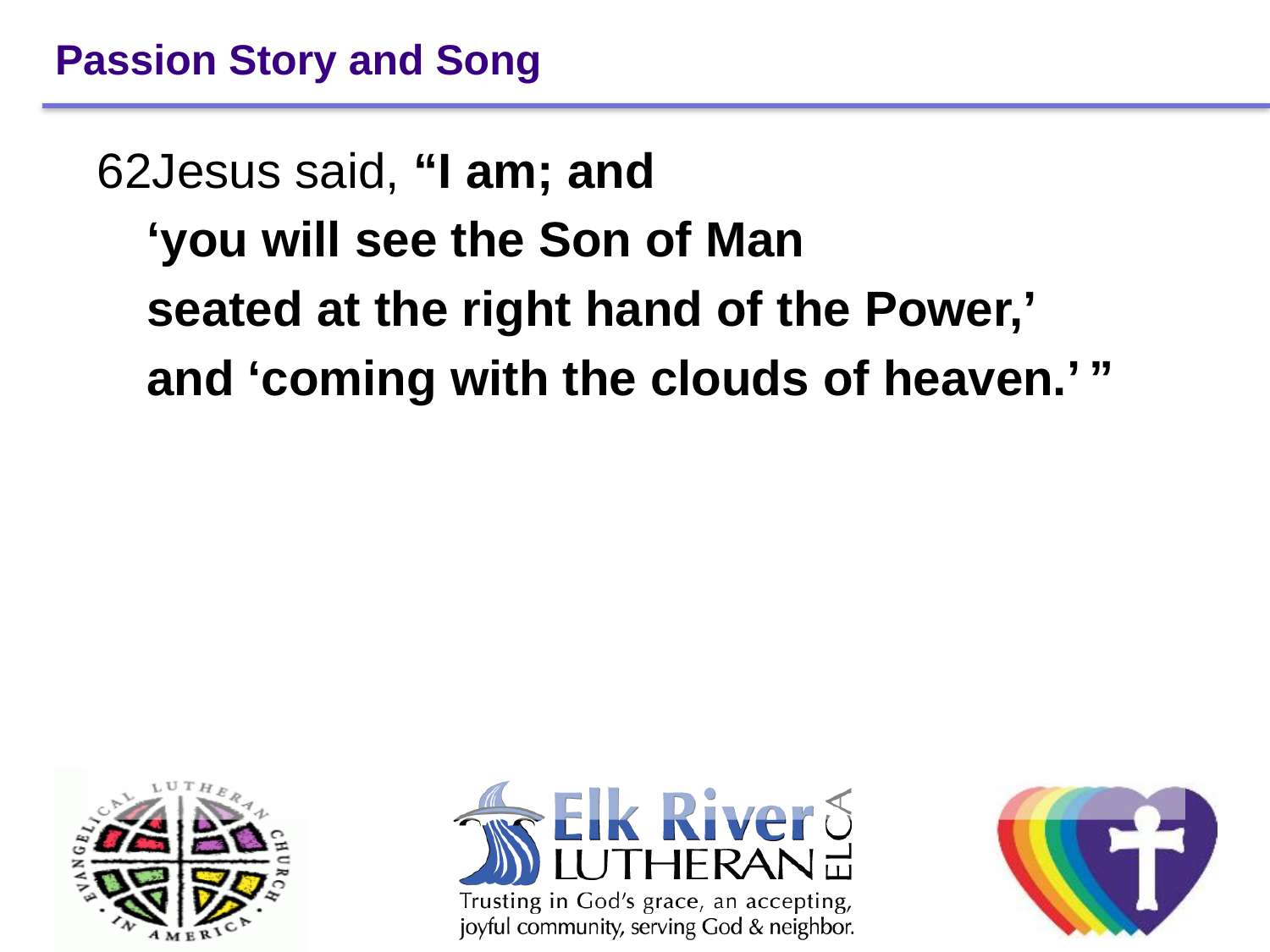

# Passion Story and Song
62Jesus said, “I am; and
 ‘you will see the Son of Man
 seated at the right hand of the Power,’
 and ‘coming with the clouds of heaven.’ ”